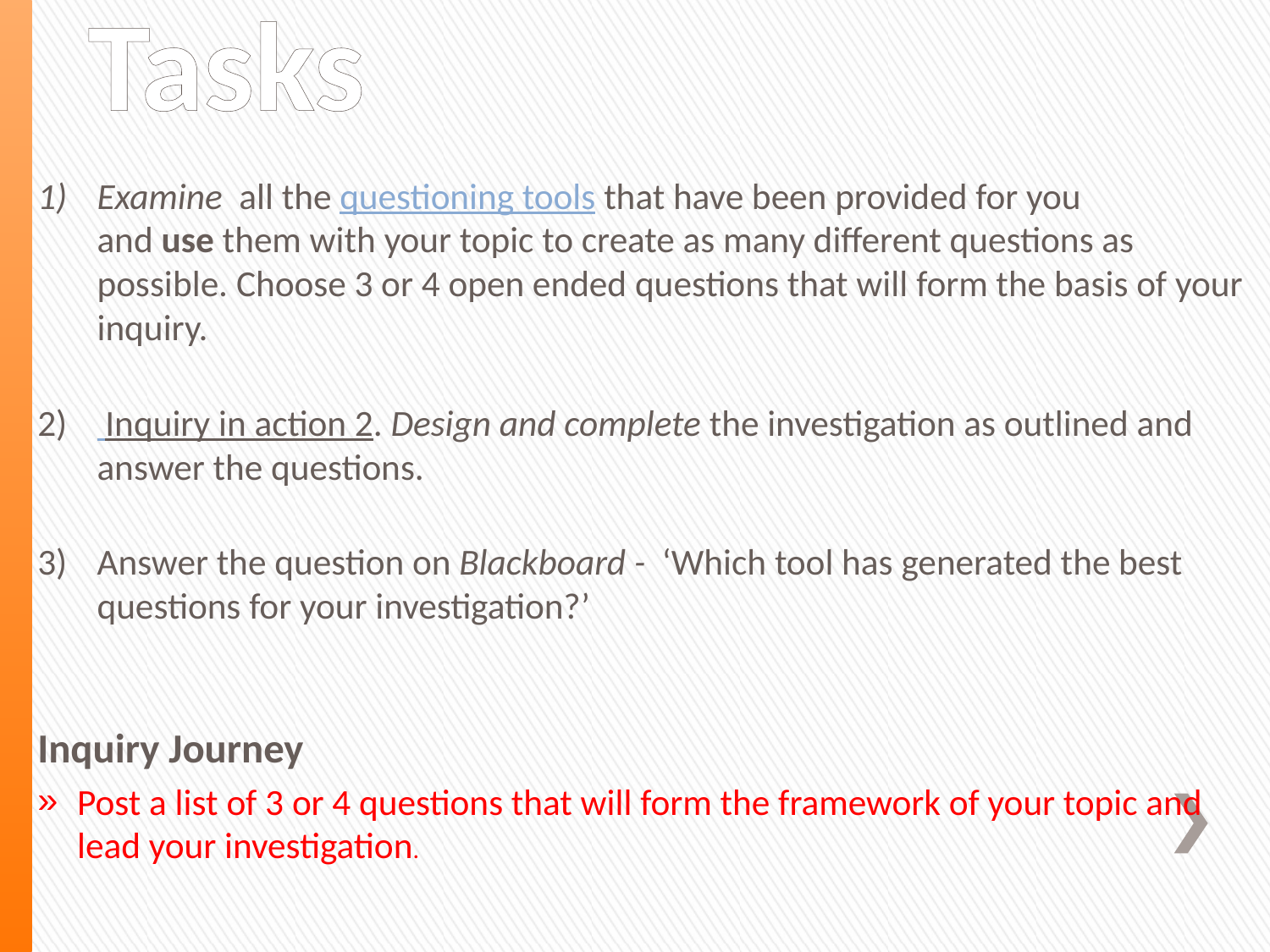

# Tasks
Examine  all the questioning tools that have been provided for you and use them with your topic to create as many different questions as possible. Choose 3 or 4 open ended questions that will form the basis of your inquiry.
 Inquiry in action 2. Design and complete the investigation as outlined and answer the questions.
Answer the question on Blackboard -  ‘Which tool has generated the best questions for your investigation?’

Inquiry Journey
Post a list of 3 or 4 questions that will form the framework of your topic and lead your investigation.